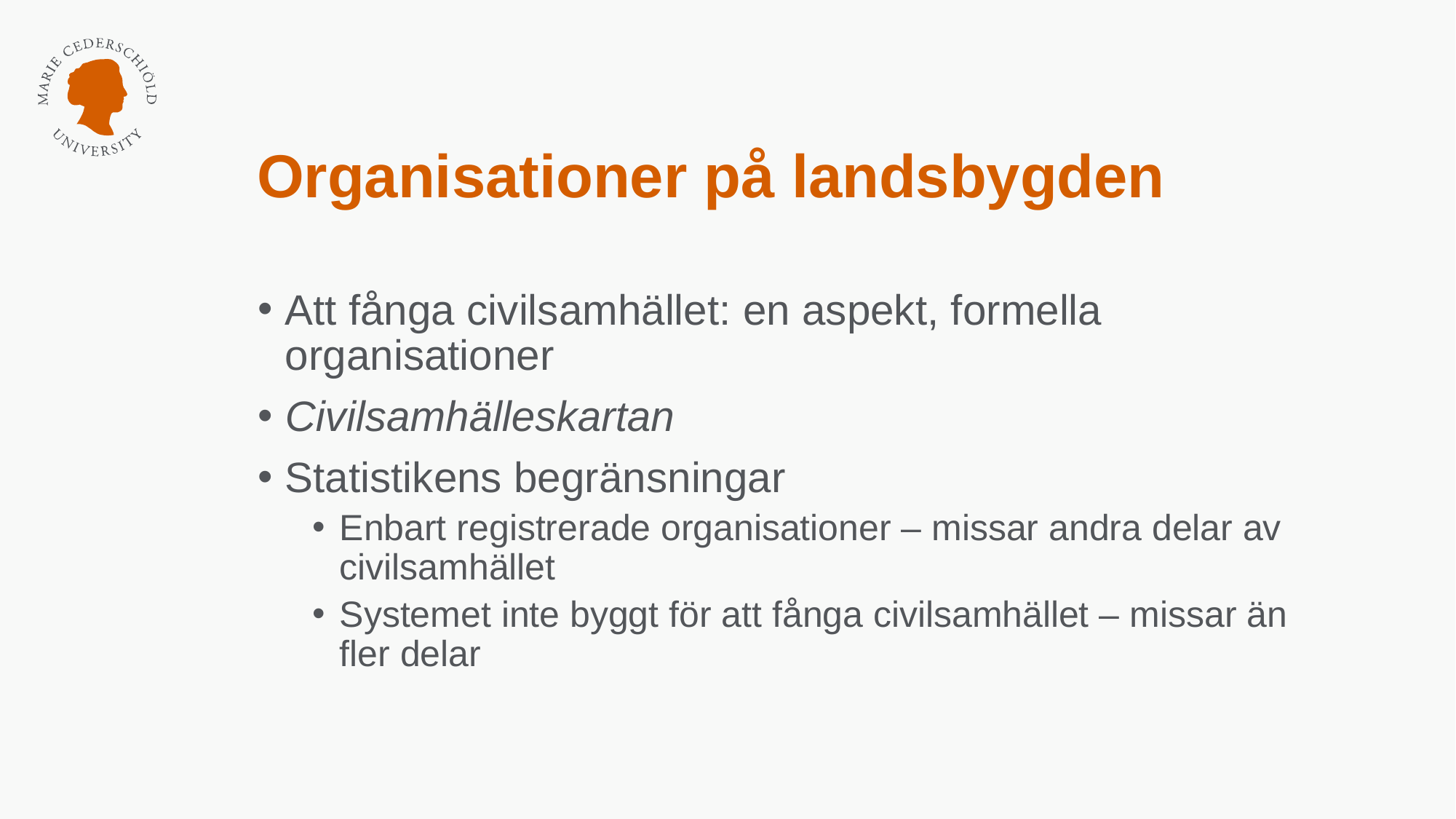

# Organisationer på landsbygden
Att fånga civilsamhället: en aspekt, formella organisationer
Civilsamhälleskartan
Statistikens begränsningar
Enbart registrerade organisationer – missar andra delar av civilsamhället
Systemet inte byggt för att fånga civilsamhället – missar än fler delar